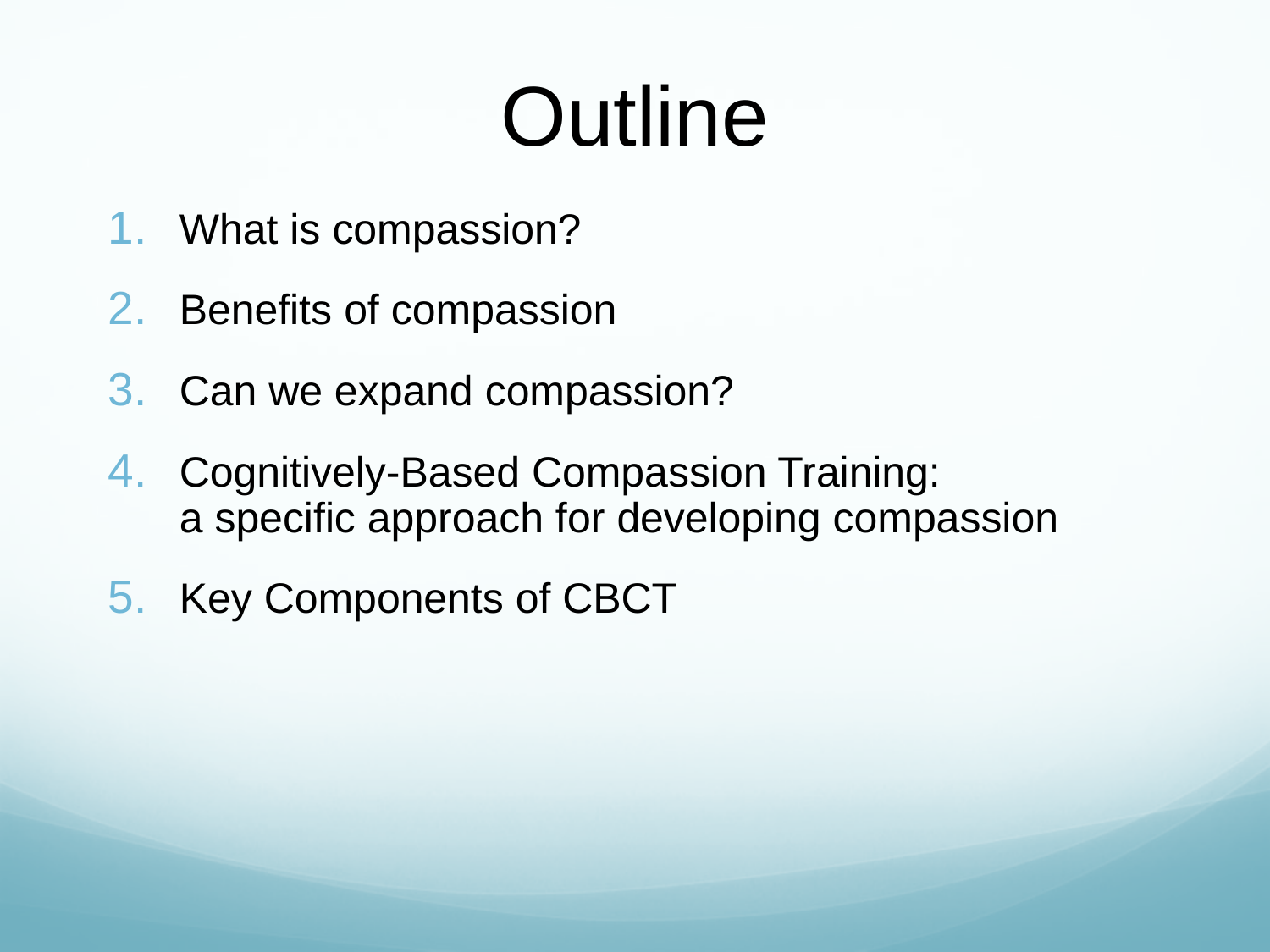

# Outline
What is compassion?
Benefits of compassion
Can we expand compassion?
Cognitively-Based Compassion Training:
a specific approach for developing compassion
Key Components of CBCT